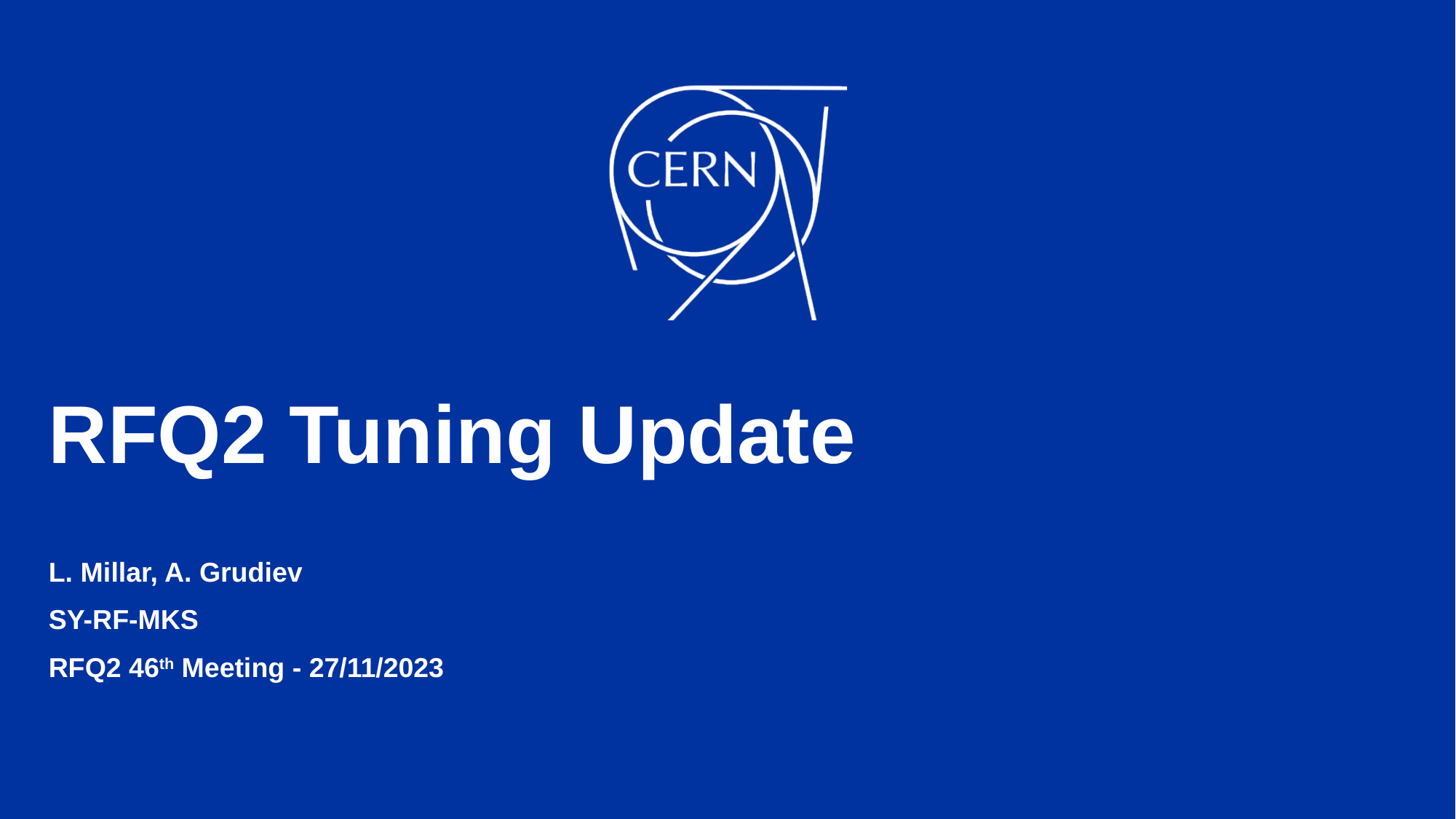

# RFQ2 Tuning Update
L. Millar, A. Grudiev
SY-RF-MKS
RFQ2 46th Meeting - 27/11/2023